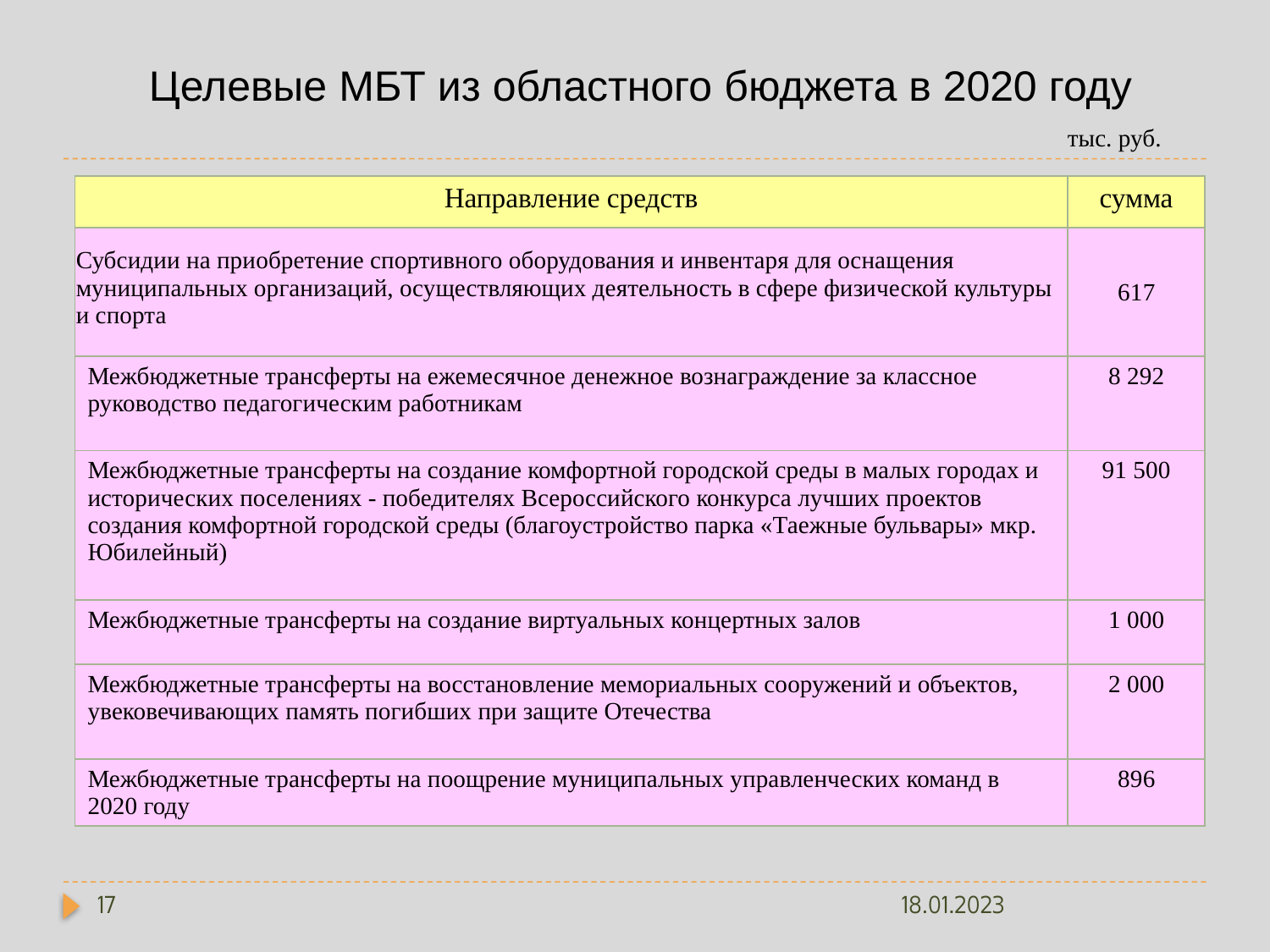

# Целевые МБТ из областного бюджета в 2020 году
тыс. руб.
| Направление средств | сумма |
| --- | --- |
| Субсидии на приобретение спортивного оборудования и инвентаря для оснащения муниципальных организаций, осуществляющих деятельность в сфере физической культуры и спорта | 617 |
| Межбюджетные трансферты на ежемесячное денежное вознаграждение за классное руководство педагогическим работникам | 8 292 |
| Межбюджетные трансферты на создание комфортной городской среды в малых городах и исторических поселениях - победителях Всероссийского конкурса лучших проектов создания комфортной городской среды (благоустройство парка «Таежные бульвары» мкр. Юбилейный) | 91 500 |
| Межбюджетные трансферты на создание виртуальных концертных залов | 1 000 |
| Межбюджетные трансферты на восстановление мемориальных сооружений и объектов, увековечивающих память погибших при защите Отечества | 2 000 |
| Межбюджетные трансферты на поощрение муниципальных управленческих команд в 2020 году | 896 |
17
18.01.2023